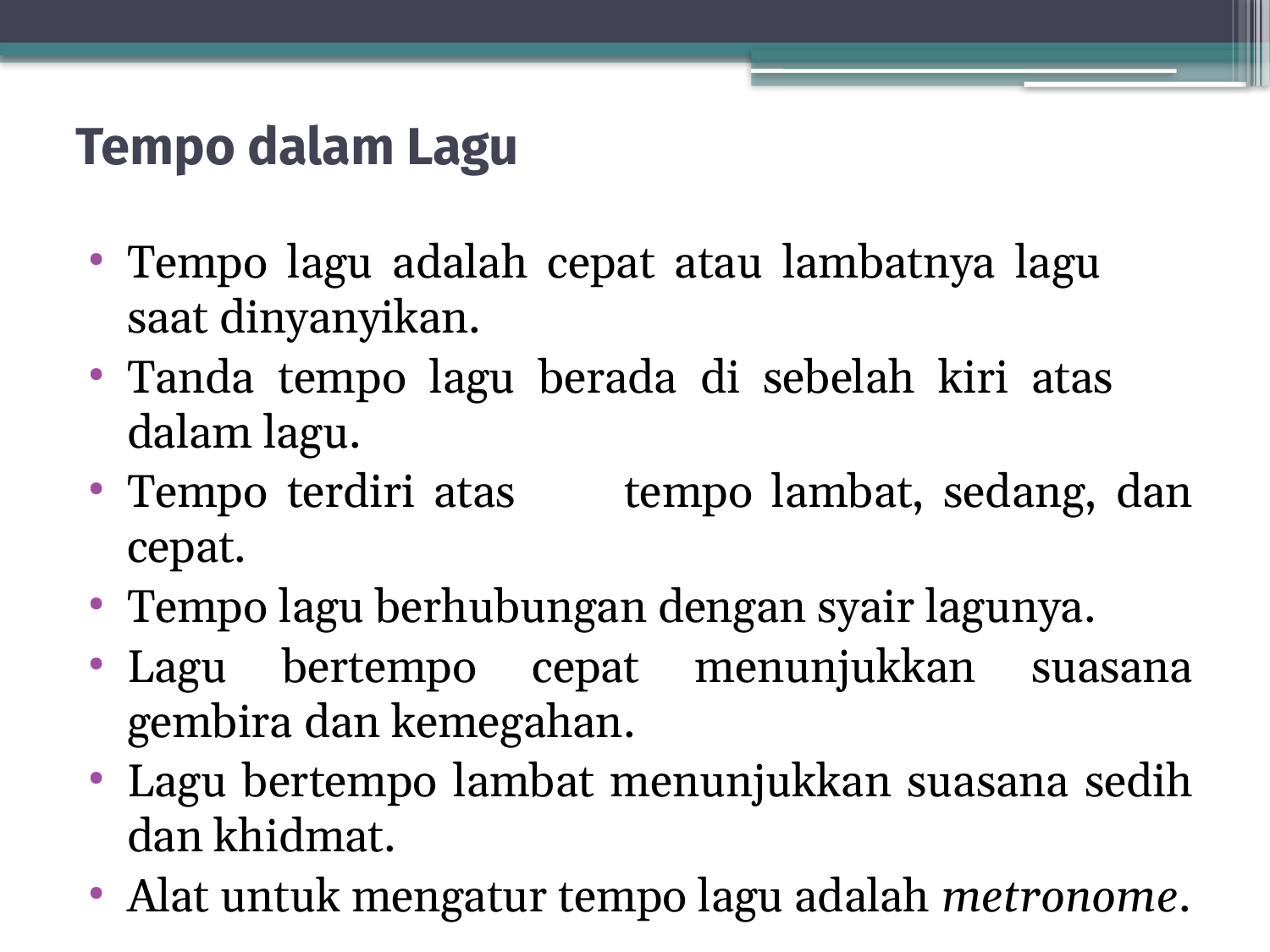

# Tempo dalam Lagu
Tempo lagu adalah cepat atau lambatnya lagu       saat dinyanyikan.
Tanda tempo lagu berada di sebelah kiri atas      dalam lagu.
Tempo terdiri atas       tempo lambat, sedang, dan cepat.
Tempo lagu berhubungan dengan syair lagunya.
Lagu bertempo cepat menunjukkan suasana gembira dan kemegahan.
Lagu bertempo lambat menunjukkan suasana sedih dan khidmat.
Alat untuk mengatur tempo lagu adalah metronome.